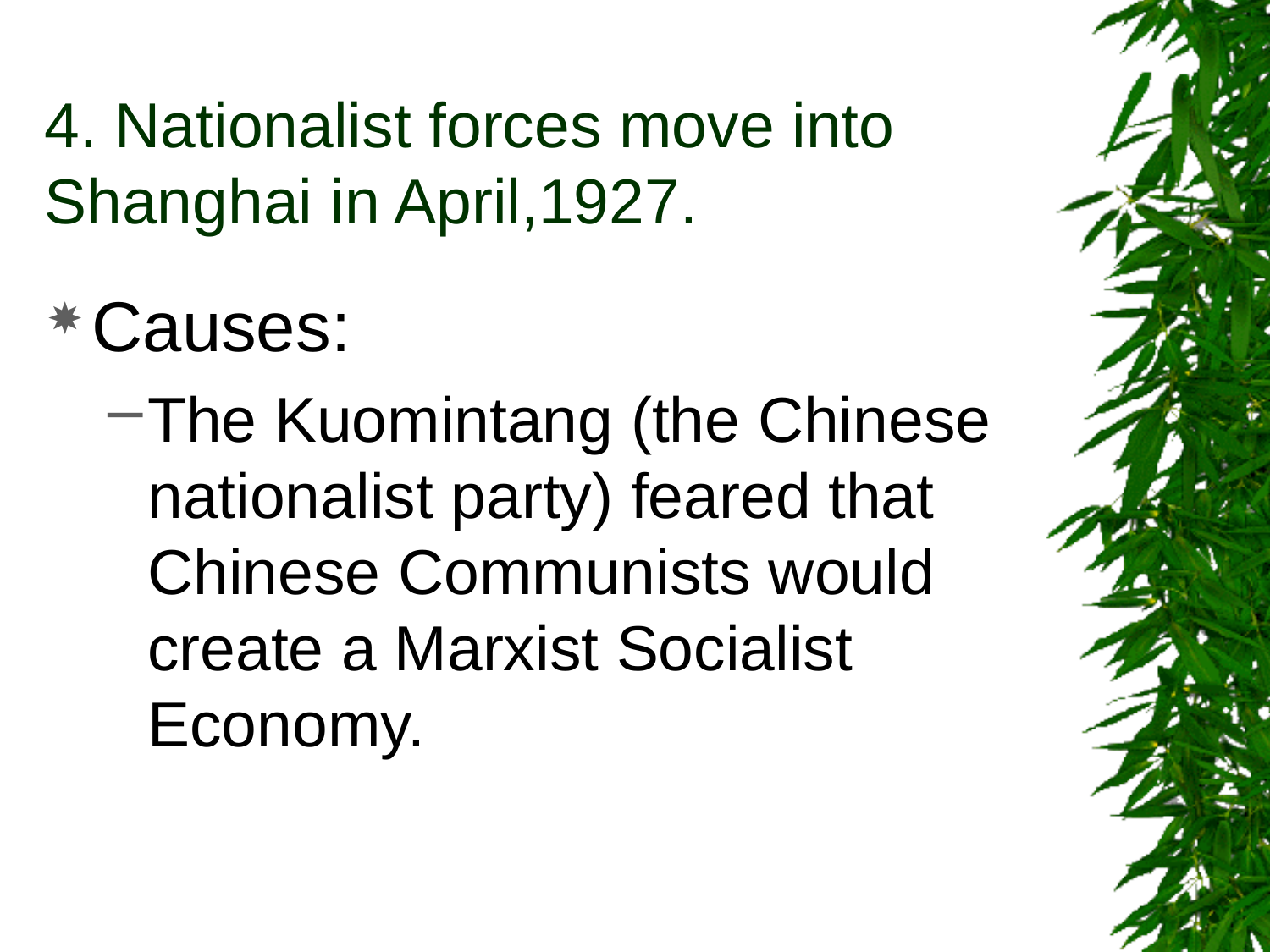

# 4. Nationalist forces move into Shanghai in April,1927.
Causes:
The Kuomintang (the Chinese nationalist party) feared that Chinese Communists would create a Marxist Socialist Economy.